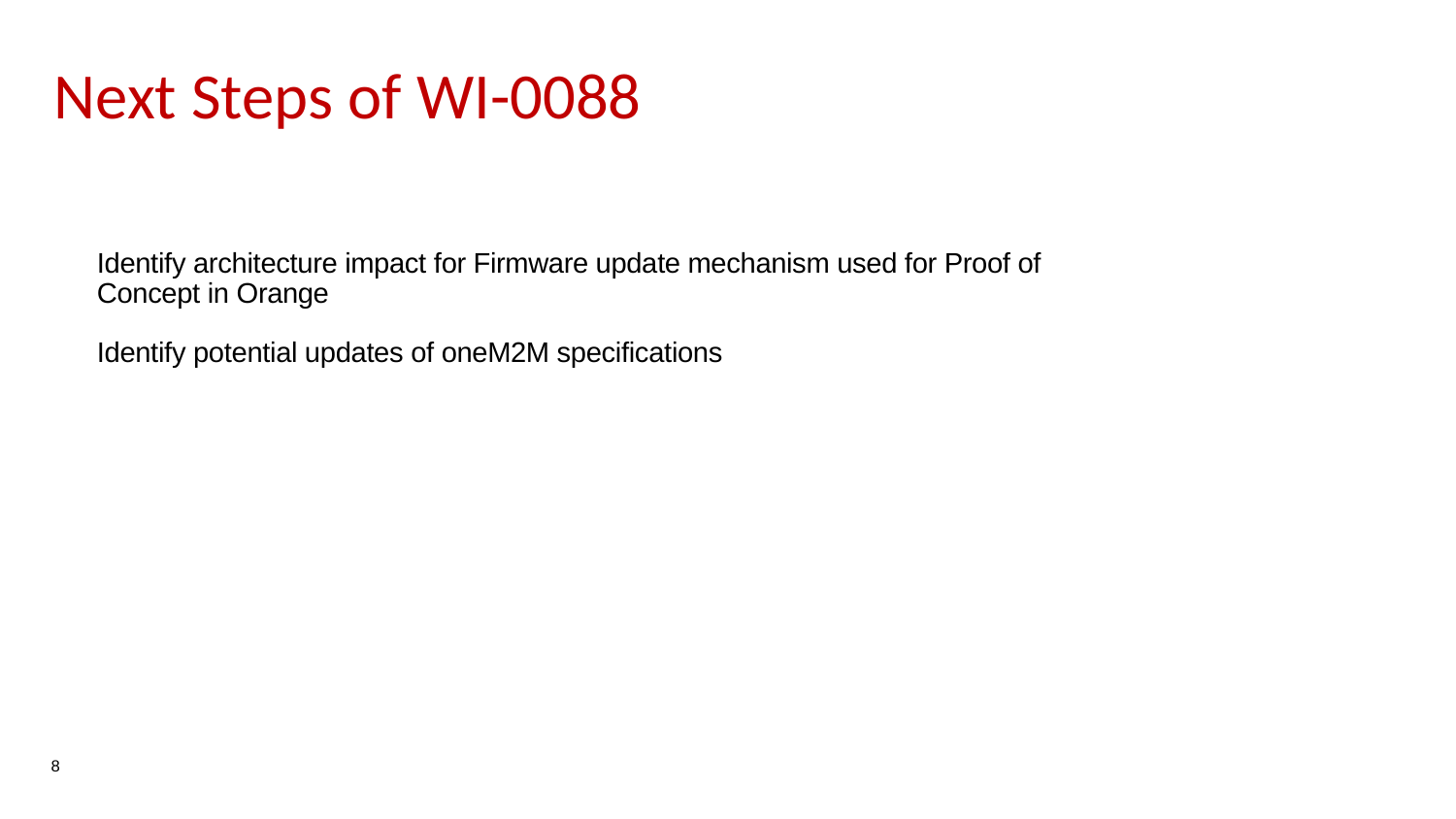

# Next Steps of WI-0088
Identify architecture impact for Firmware update mechanism used for Proof of Concept in Orange
Identify potential updates of oneM2M specifications